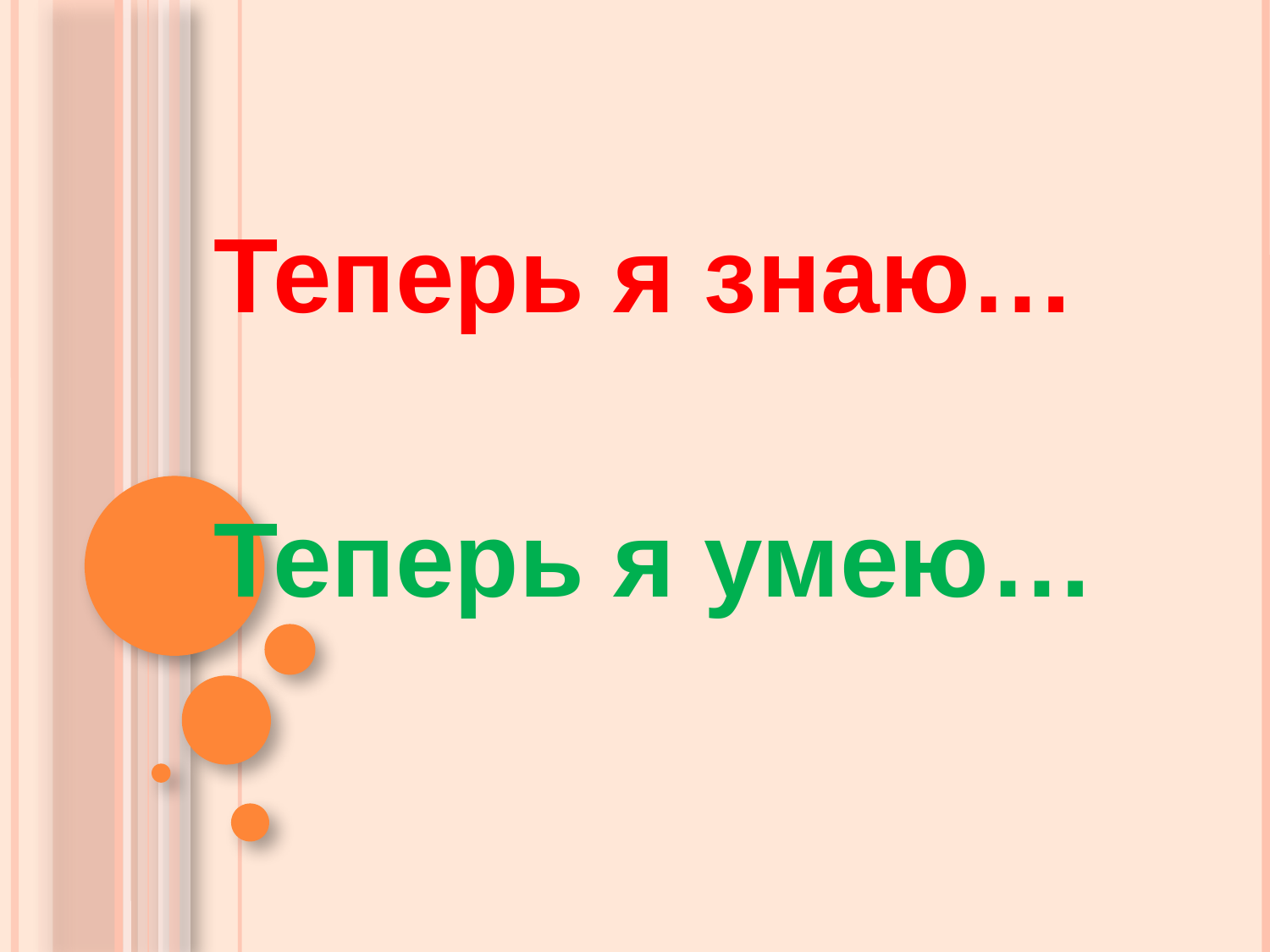

#
Теперь я знаю…

Теперь я умею…